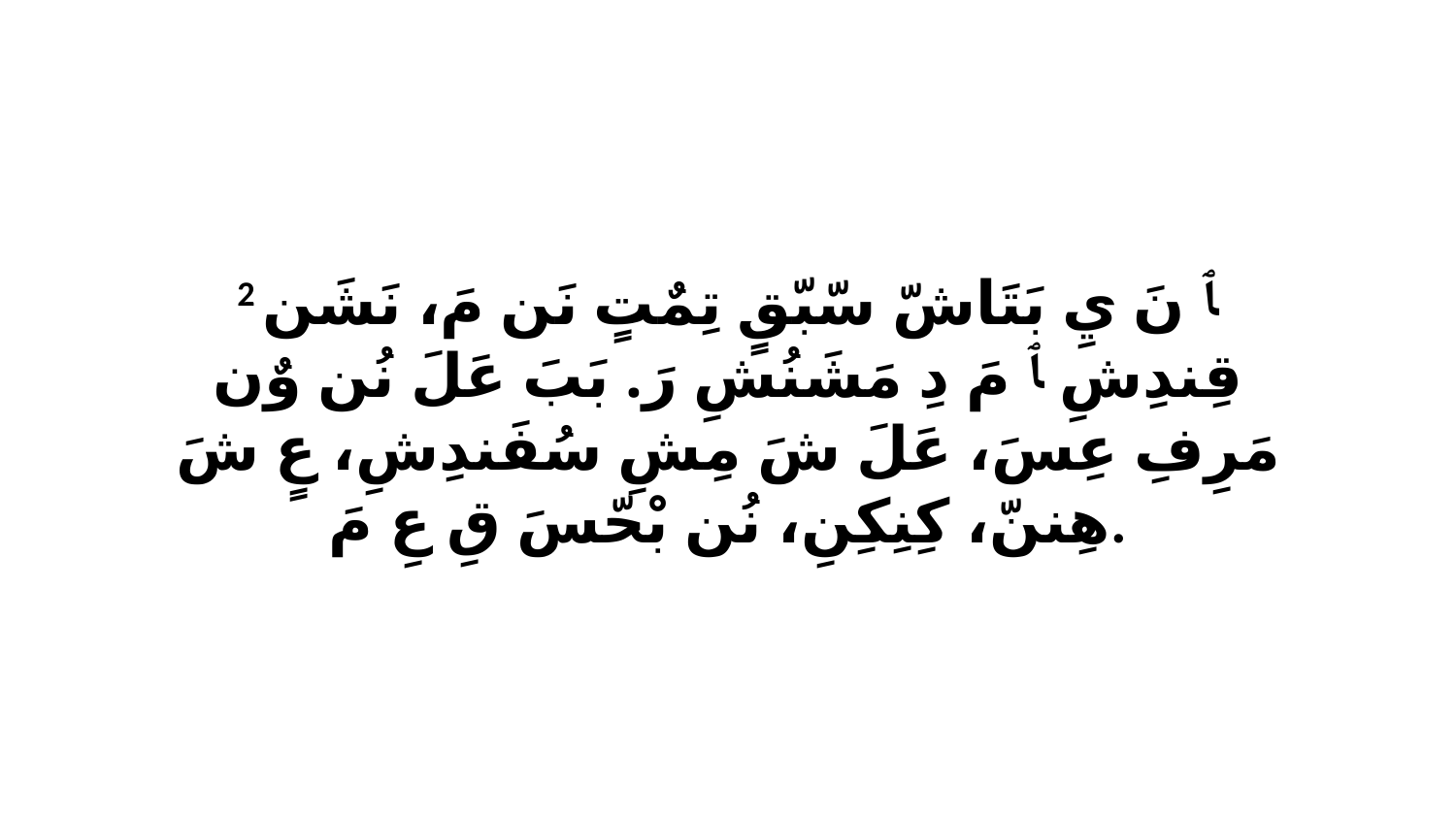

2 ﭑ نَ يِ بَتَاشّ سّبّقٍ تِمٌتٍ نَن مَ، نَشَن قِندِشِ ﭑ مَ دِ مَشَنُشِ رَ. بَبَ عَلَ نُن وٌن مَرِفِ عِسَ، عَلَ شَ مِشِ سُفَندِشِ، عٍ شَ هِننّ، كِنِكِنِ، نُن بْحّسَ قِ عِ مَ.